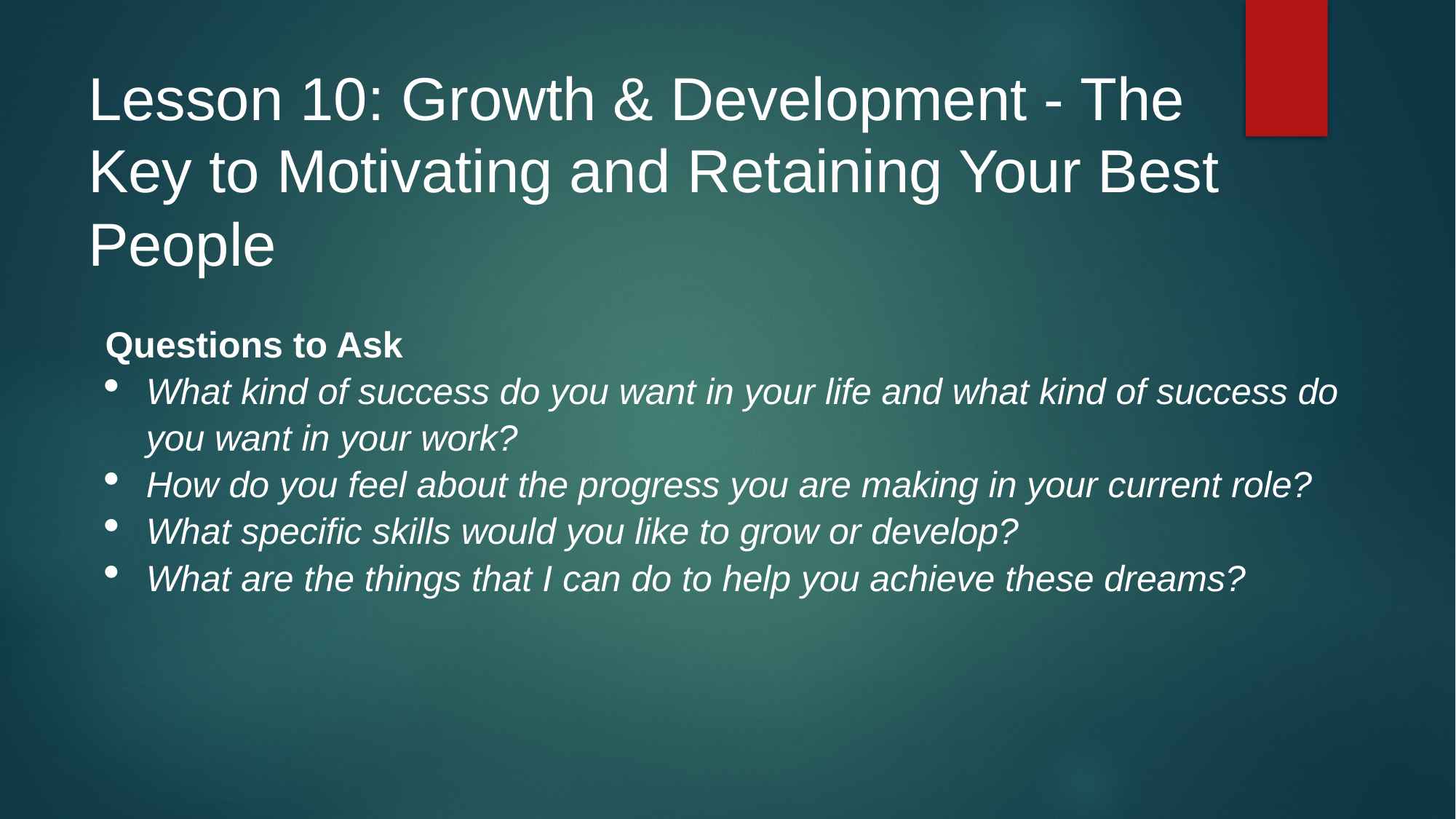

# Lesson 10: Growth & Development - The Key to Motivating and Retaining Your Best People
Questions to Ask
What kind of success do you want in your life and what kind of success do you want in your work?
How do you feel about the progress you are making in your current role?
What specific skills would you like to grow or develop?
What are the things that I can do to help you achieve these dreams?